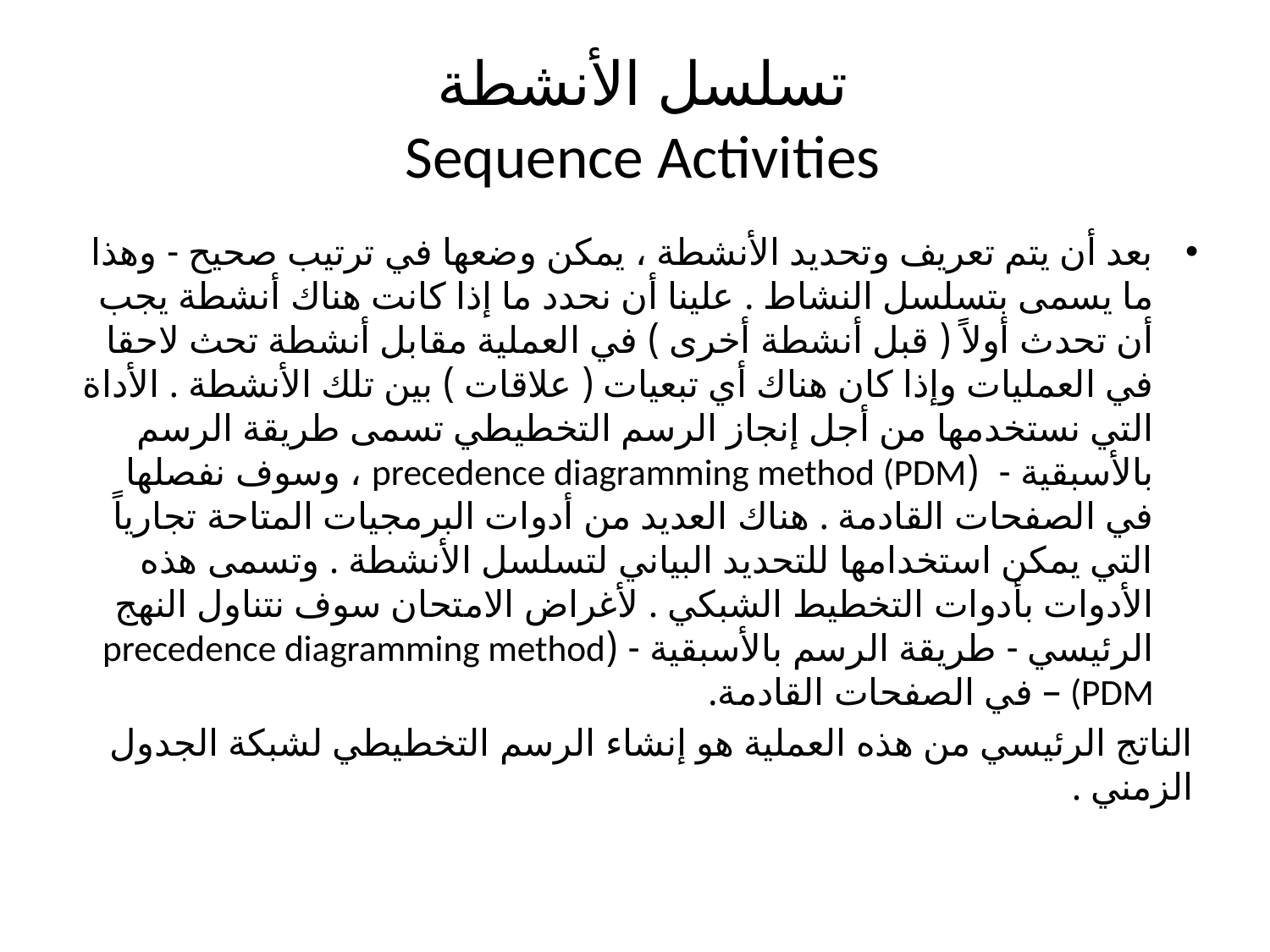

# تسلسل الأنشطة Sequence Activities
بعد أن يتم تعريف وتحديد الأنشطة ، يمكن وضعها في ترتيب صحيح - وهذا ما يسمى بتسلسل النشاط . علينا أن نحدد ما إذا كانت هناك أنشطة يجب أن تحدث أولاً ( قبل أنشطة أخرى ) في العملية مقابل أنشطة تحث لاحقا في العمليات وإذا كان هناك أي تبعيات ( علاقات ) بين تلك الأنشطة . الأداة التي نستخدمها من أجل إنجاز الرسم التخطيطي تسمى طريقة الرسم بالأسبقية -  (precedence diagramming method (PDM ، وسوف نفصلها في الصفحات القادمة . هناك العديد من أدوات البرمجيات المتاحة تجارياً التي يمكن استخدامها للتحديد البياني لتسلسل الأنشطة . وتسمى هذه الأدوات بأدوات التخطيط الشبكي . لأغراض الامتحان سوف نتناول النهج الرئيسي - طريقة الرسم بالأسبقية - (precedence diagramming method (PDM – في الصفحات القادمة.
الناتج الرئيسي من هذه العملية هو إنشاء الرسم التخطيطي لشبكة الجدول الزمني .